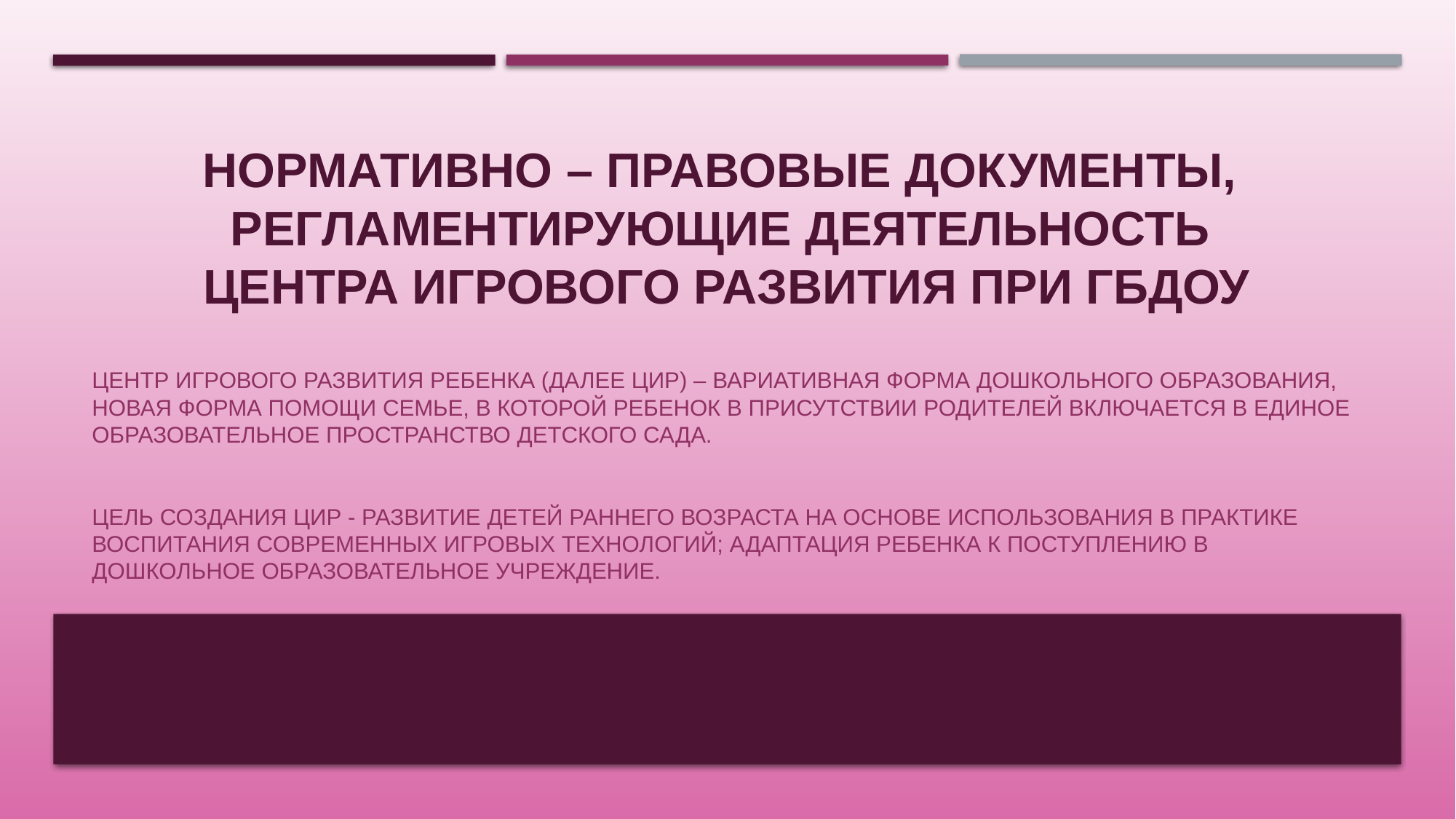

# Нормативно – правовые документы, регламентирующие деятельность Центра игрового развития при ГБДОУ

Центр игрового развития ребенка (далее ЦИР) – вариативная форма дошкольного образования, новая форма помощи семье, в которой ребенок в присутствии родителей включается в единое образовательное пространство детского сада.

Цель создания ЦИР - развитие детей раннего возраста на основе использования в практике воспитания современных игровых технологий; адаптация ребенка к поступлению в дошкольное образовательное учреждение.